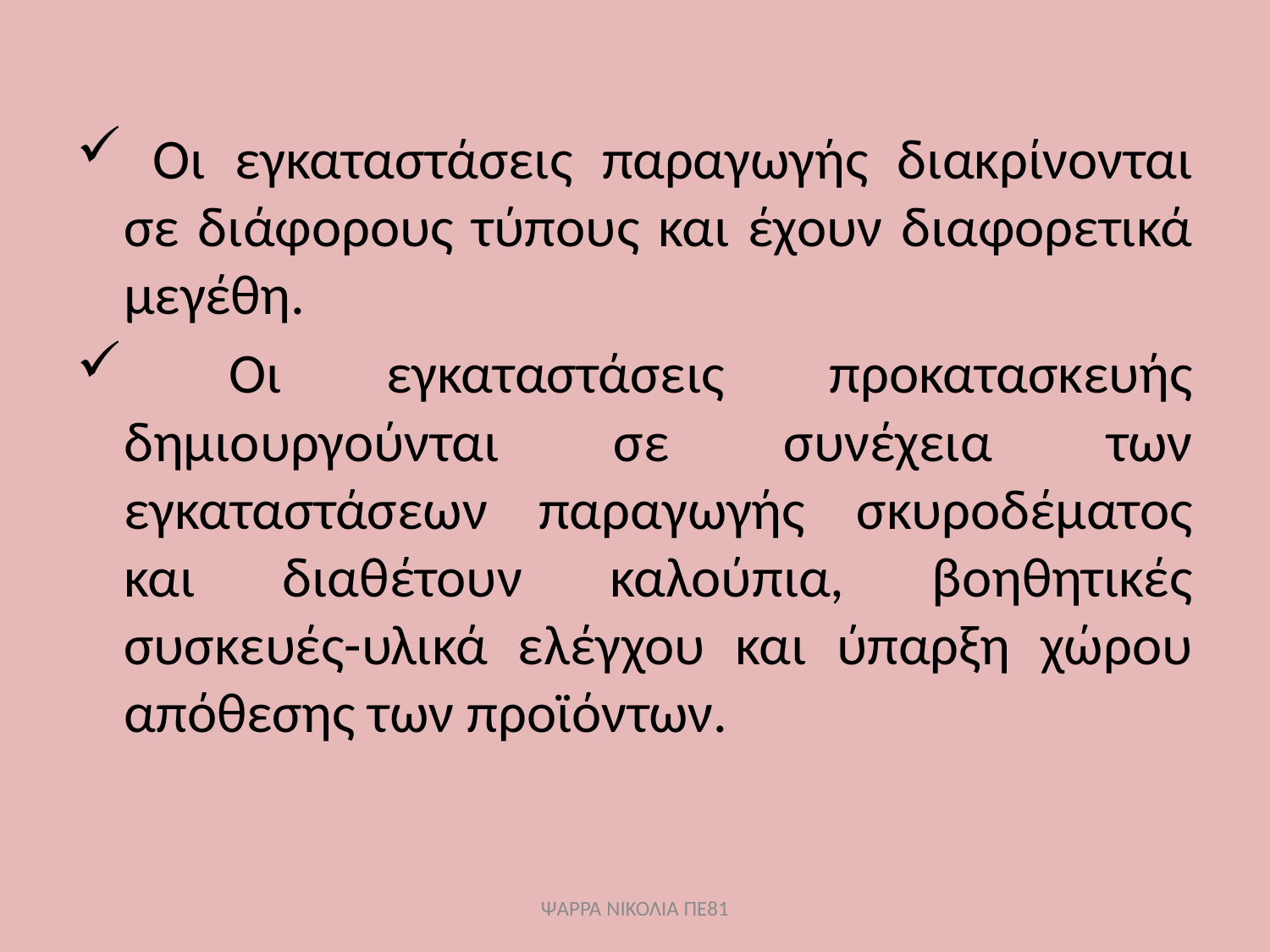

Οι εγκαταστάσεις παραγωγής διακρίνονται σε διάφορους τύπους και έχουν διαφορετικά μεγέθη.
 Οι εγκαταστάσεις προκατασκευής δημιουργούνται σε συνέχεια των εγκαταστάσεων παραγωγής σκυροδέματος και διαθέτουν καλούπια, βοηθητικές συσκευές-υλικά ελέγχου και ύπαρξη χώρου απόθεσης των προϊόντων.

ΨΑΡΡΑ ΝΙΚΟΛΙΑ ΠΕ81